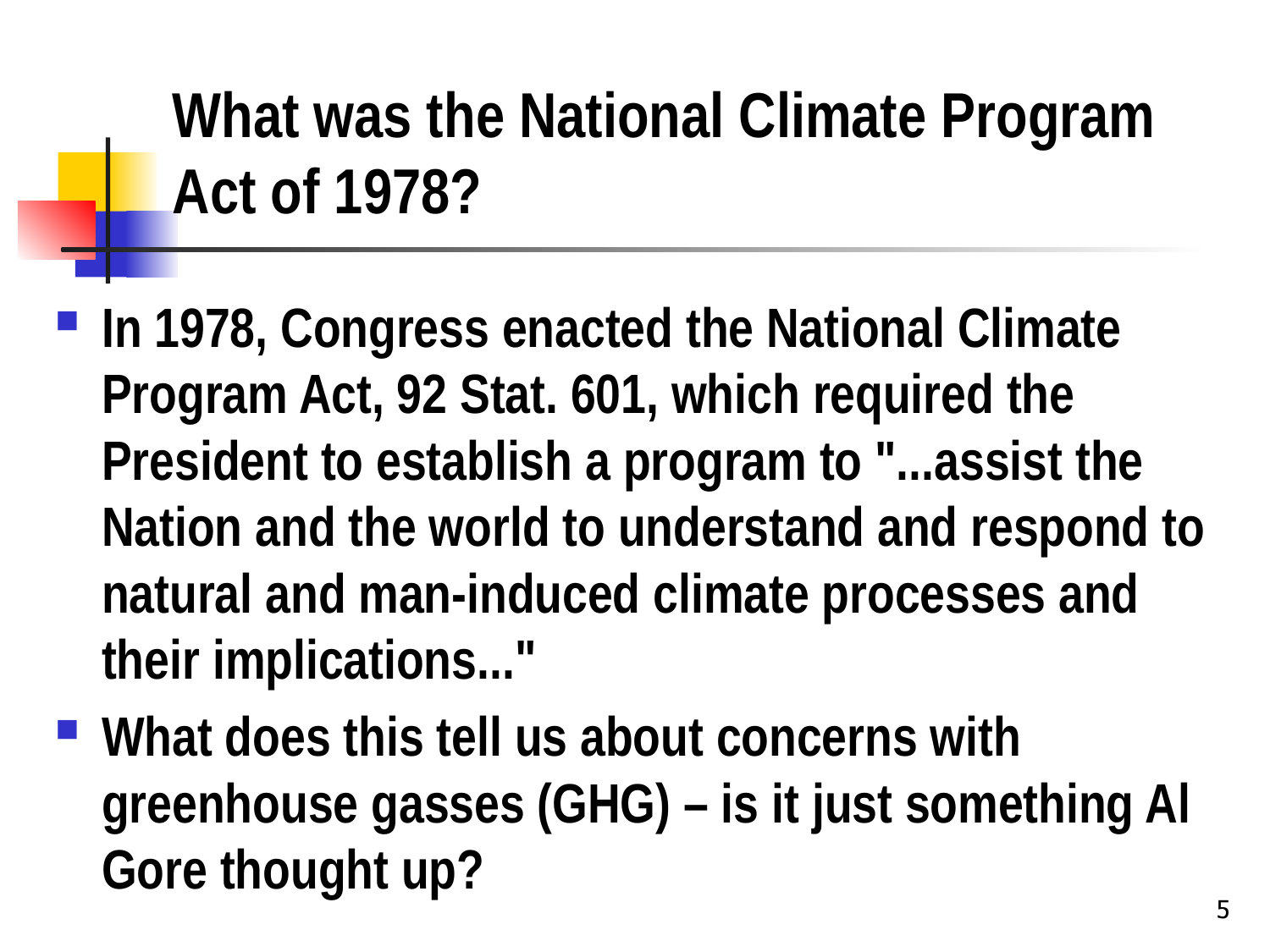

# What was the National Climate Program Act of 1978?
In 1978, Congress enacted the National Climate Program Act, 92 Stat. 601, which required the President to establish a program to "...assist the Nation and the world to understand and respond to natural and man-induced climate processes and their implications..."
What does this tell us about concerns with greenhouse gasses (GHG) – is it just something Al Gore thought up?
5